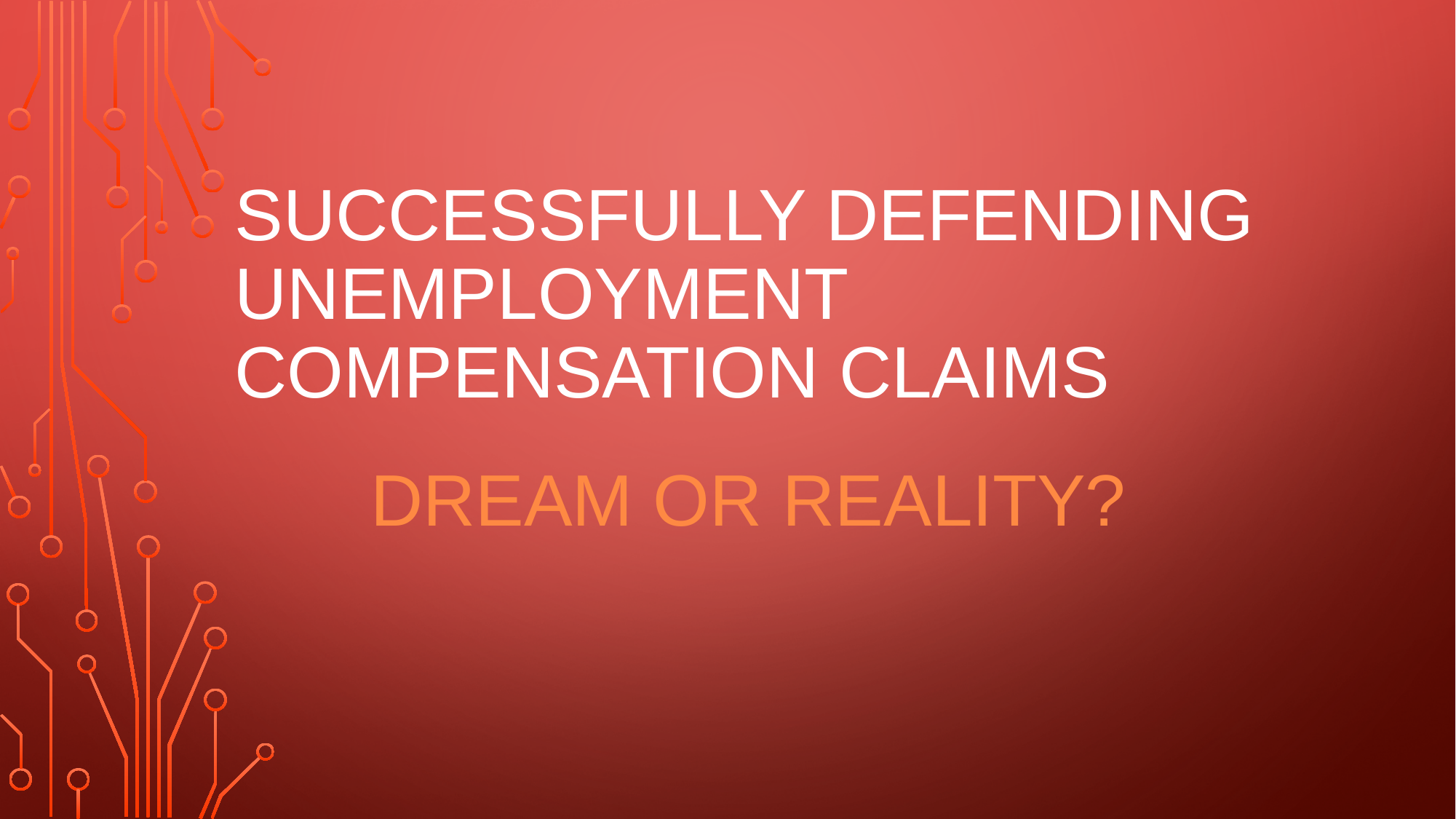

# Successfully Defending Unemployment compensation claims
Dream or Reality?